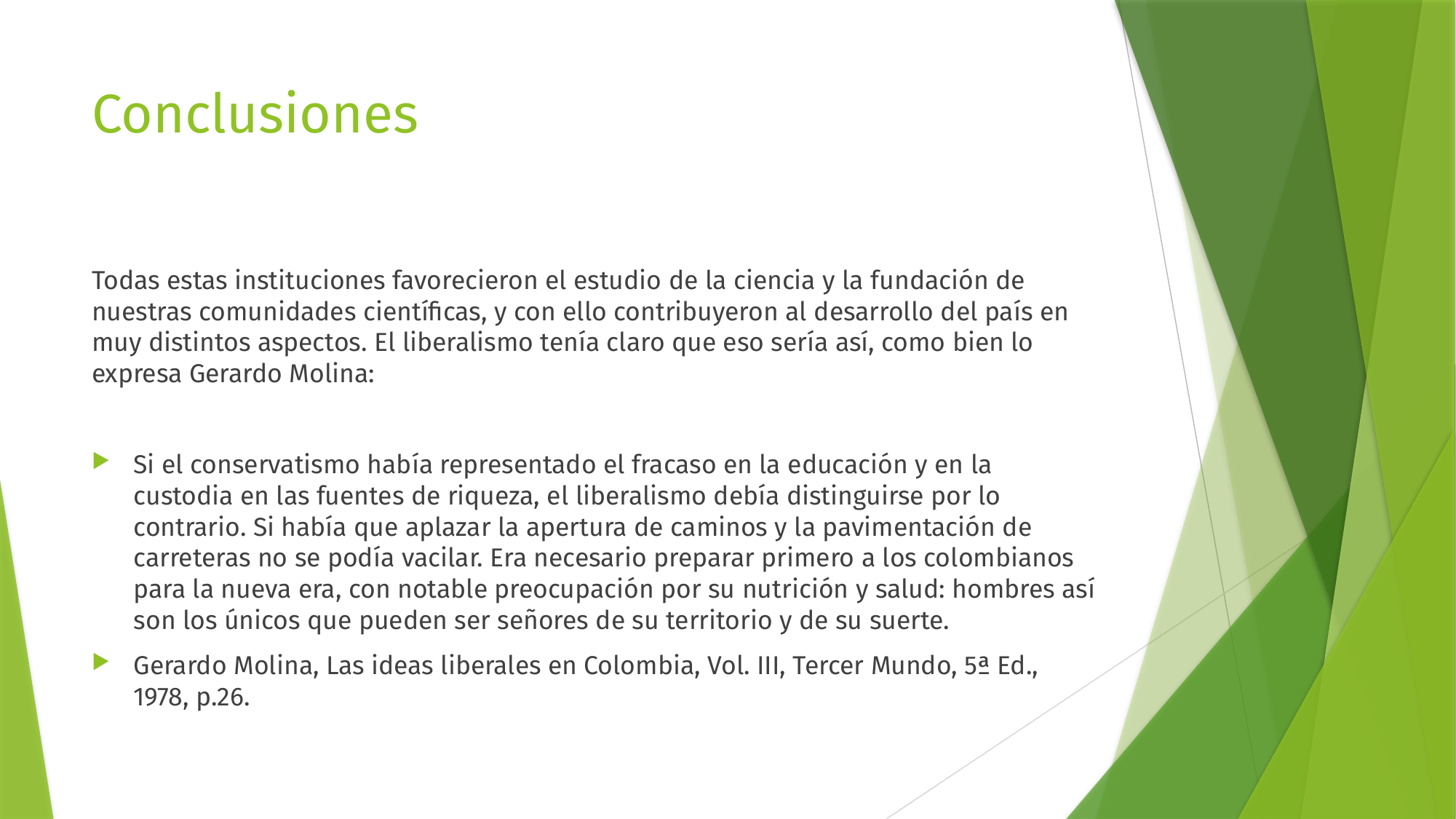

# Conclusiones
Todas estas instituciones favorecieron el estudio de la ciencia y la fundación de nuestras comunidades científicas, y con ello contribuyeron al desarrollo del país en muy distintos aspectos. El liberalismo tenía claro que eso sería así, como bien lo expresa Gerardo Molina:

Si el conservatismo había representado el fracaso en la educación y en la custodia en las fuentes de riqueza, el liberalismo debía distinguirse por lo contrario. Si había que aplazar la apertura de caminos y la pavimentación de carreteras no se podía vacilar. Era necesario preparar primero a los colombianos para la nueva era, con notable preocupación por su nutrición y salud: hombres así son los únicos que pueden ser señores de su territorio y de su suerte.
Gerardo Molina, Las ideas liberales en Colombia, Vol. III, Tercer Mundo, 5ª Ed., 1978, p.26.